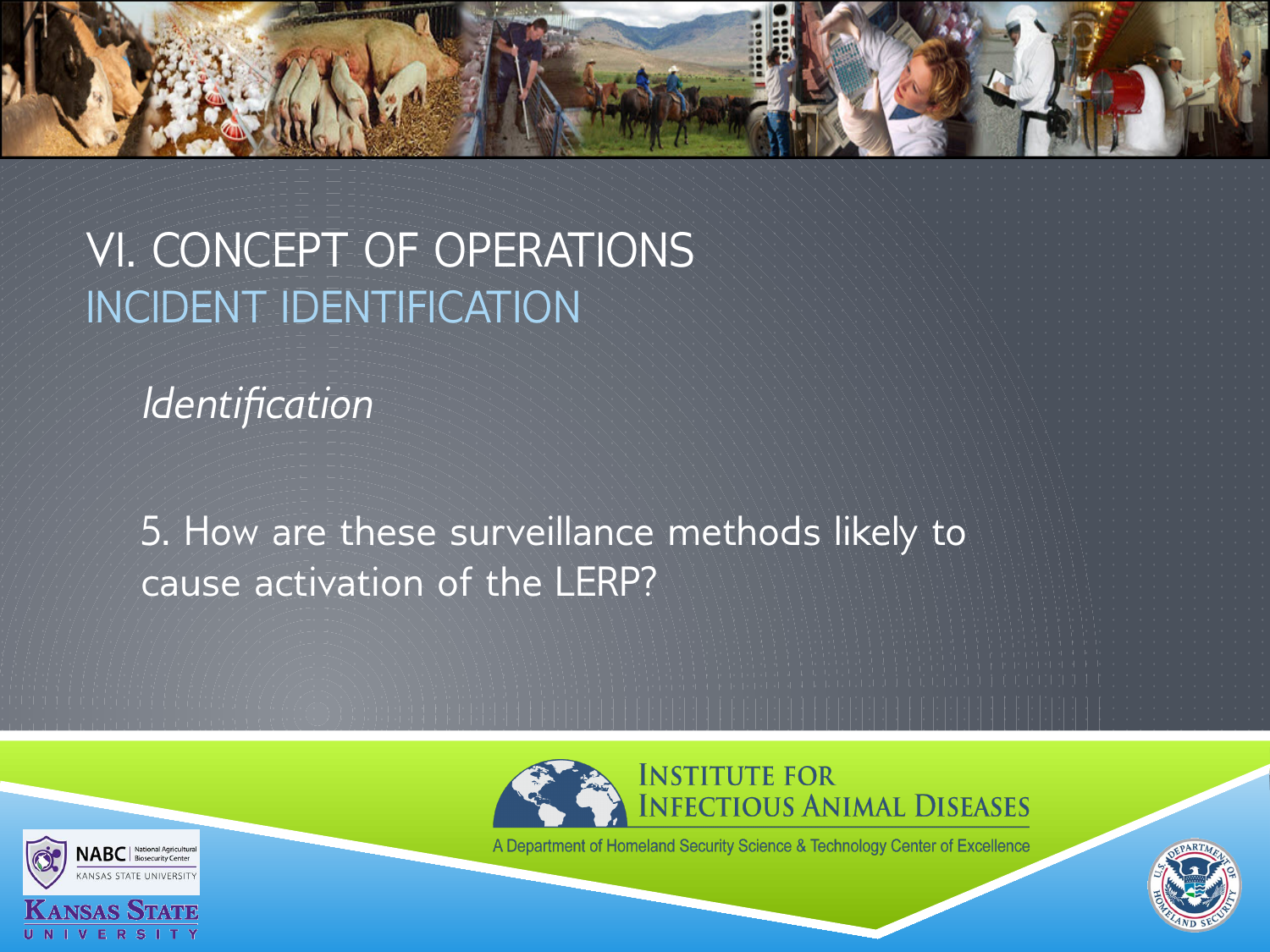

# VI. Concept of Operations Incident Identification
Identification

5. How are these surveillance methods likely to cause activation of the LERP?